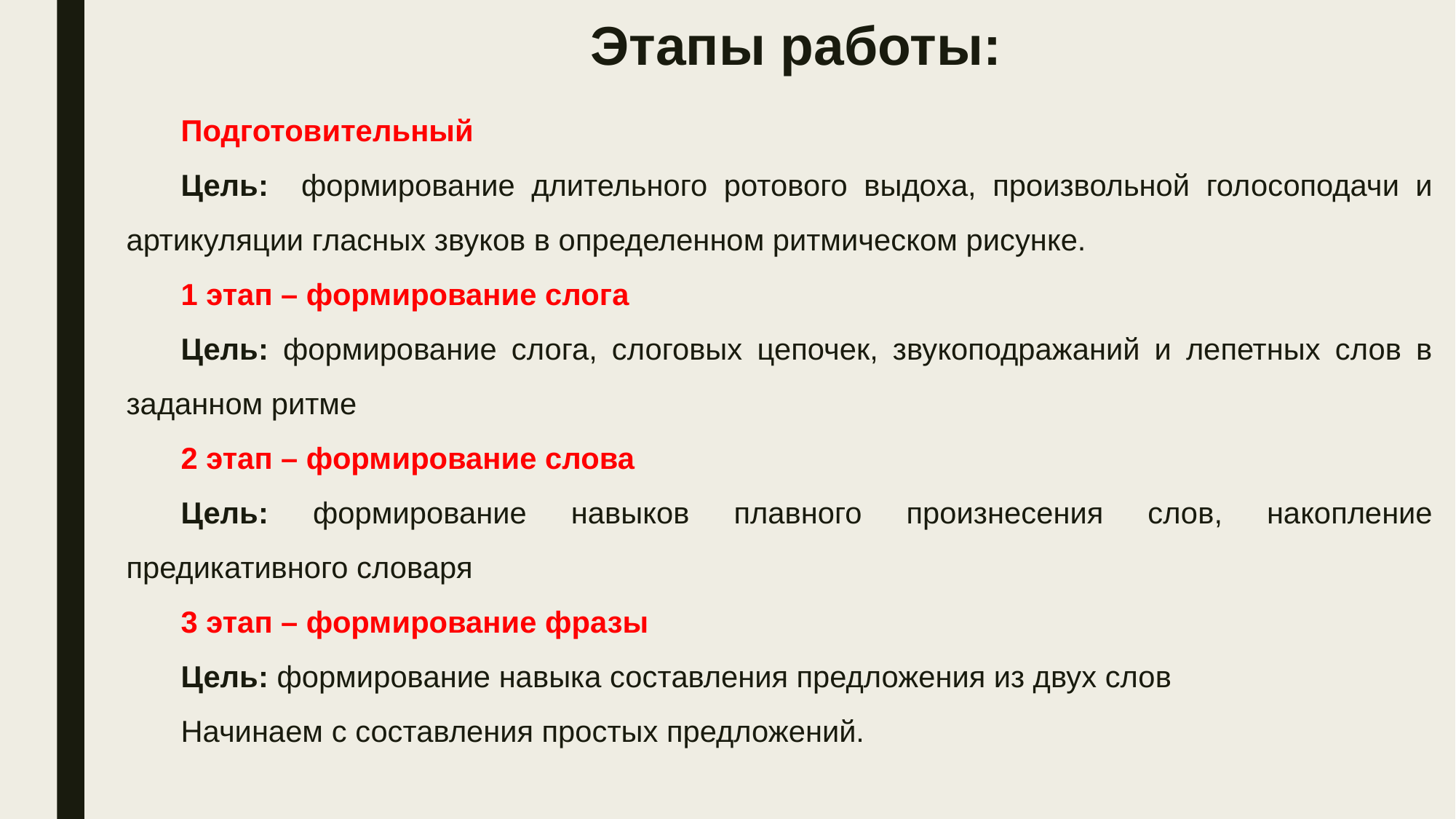

# Этапы работы:
Подготовительный
Цель:  формирование длительного ротового выдоха, произвольной голосоподачи и артикуляции гласных звуков в определенном ритмическом рисунке.
1 этап – формирование слога
Цель: формирование слога, слоговых цепочек, звукоподражаний и лепетных слов в заданном ритме
2 этап – формирование слова
Цель: формирование навыков плавного произнесения слов, накопление предикативного словаря
3 этап – формирование фразы
Цель: формирование навыка составления предложения из двух слов
Начинаем с составления простых предложений.